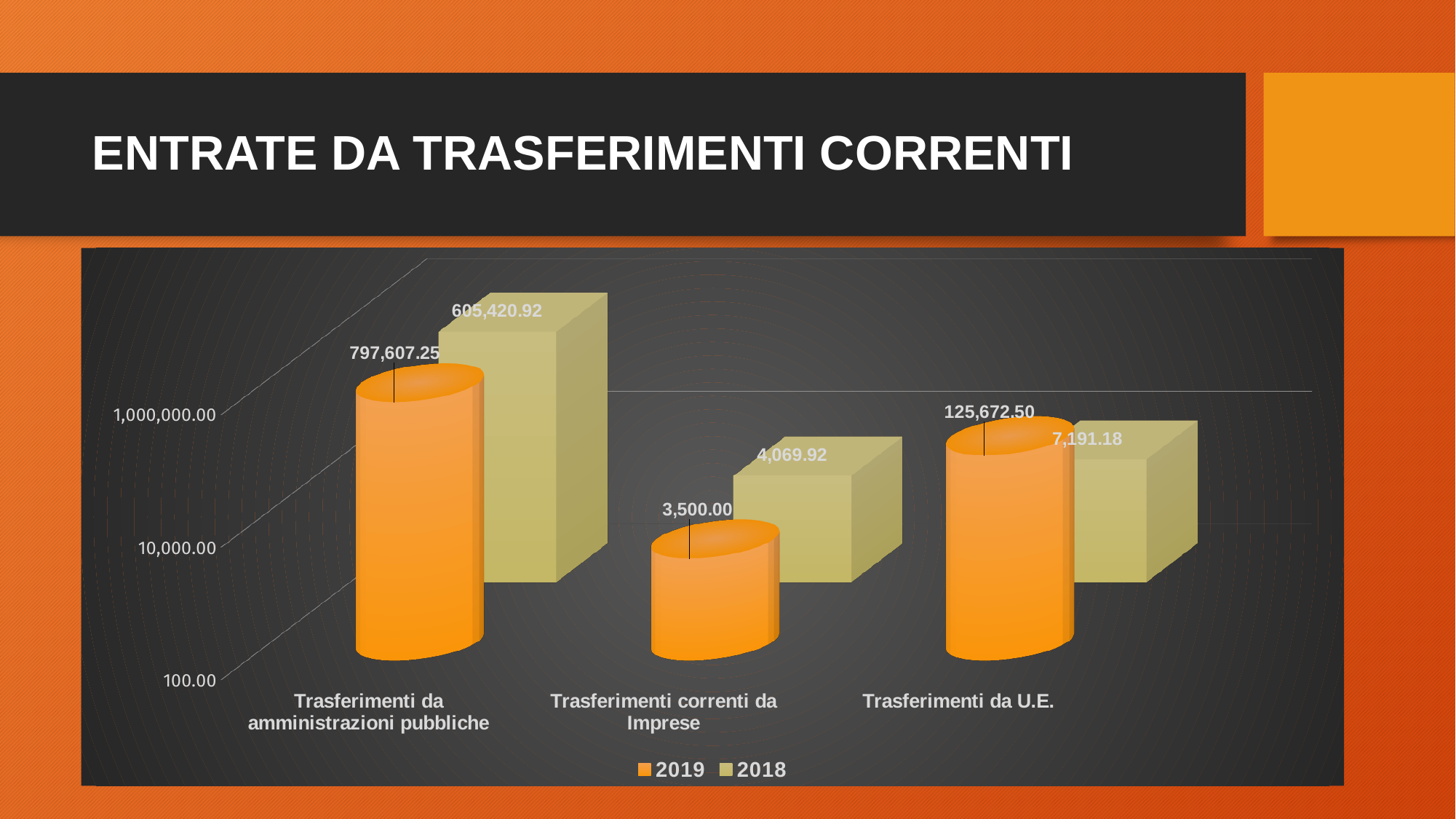

# ENTRATE DA TRASFERIMENTI CORRENTI

[unsupported chart]